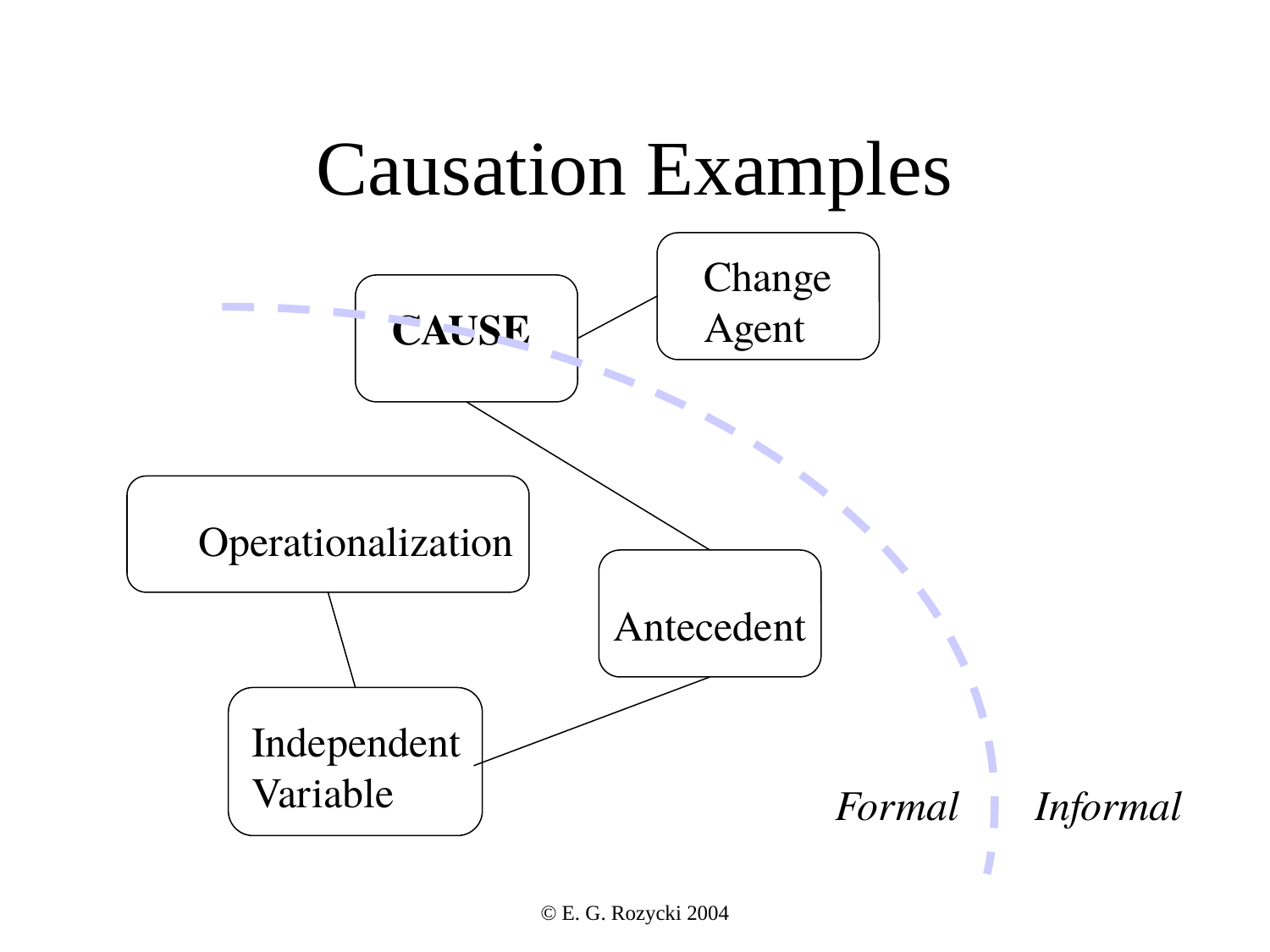

# Causation Examples

Change
Agent

CAUSE

Operationalization

Antecedent

Independent
Variable
Formal
Informal

© E. G. Rozycki 2004